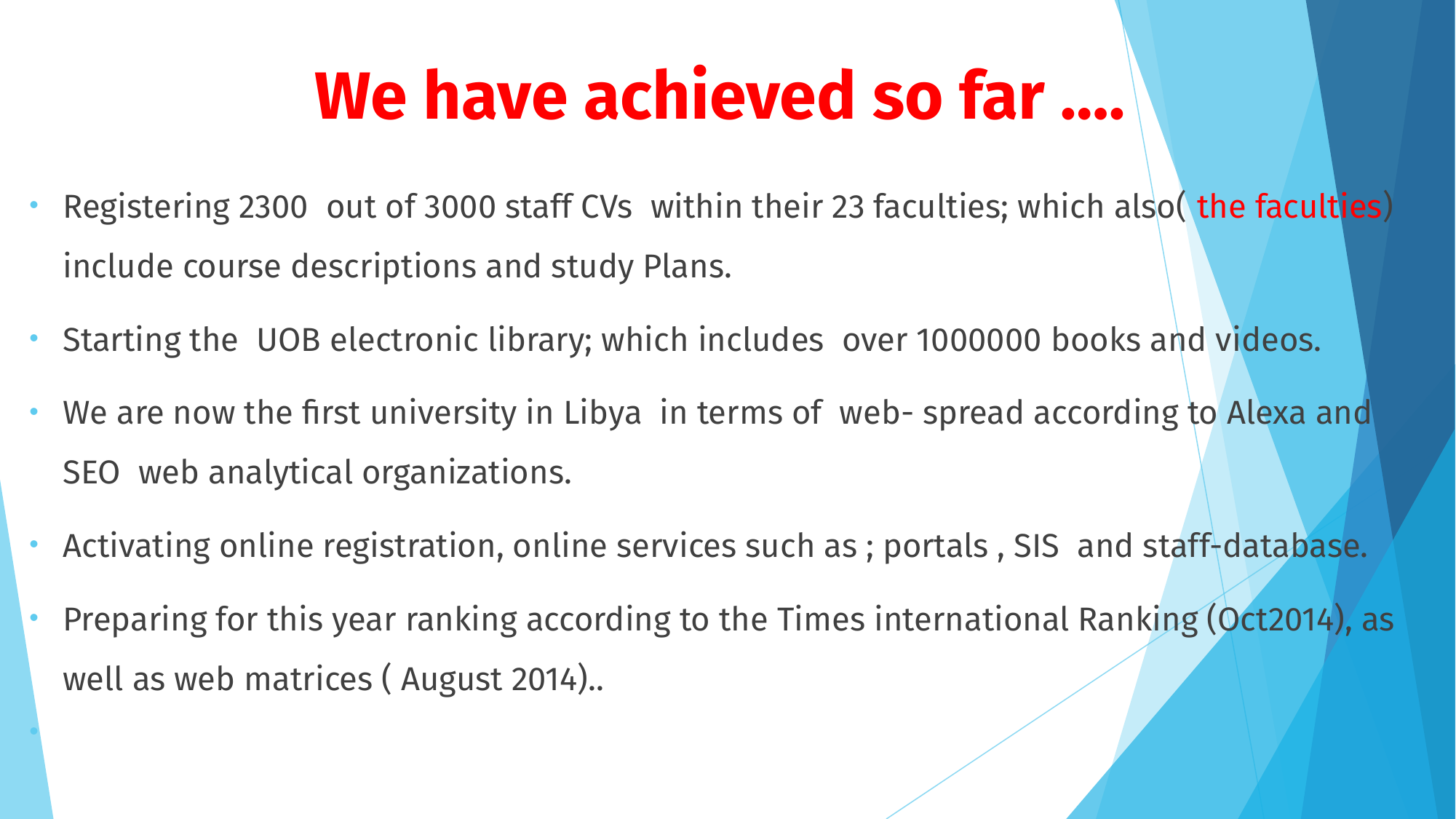

# We have achieved so far ….
Registering 2300  out of 3000 staff CVs  within their 23 faculties; which also( the faculties) include course descriptions and study Plans.
Starting the  UOB electronic library; which includes  over 1000000 books and videos.
We are now the first university in Libya  in terms of  web- spread according to Alexa and SEO  web analytical organizations.
Activating online registration, online services such as ; portals , SIS  and staff-database.
Preparing for this year ranking according to the Times international Ranking (Oct2014), as well as web matrices ( August 2014)..